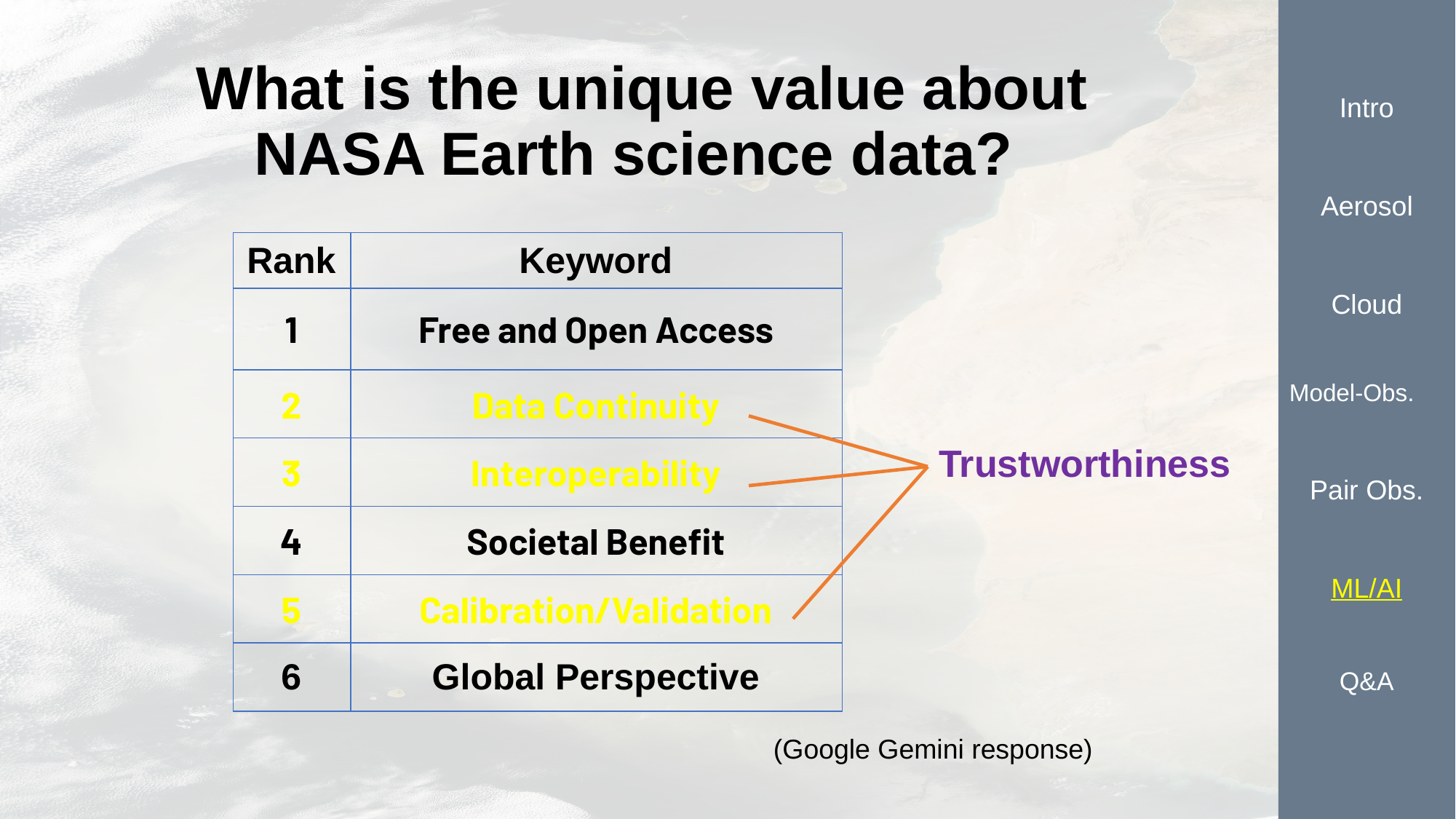

Intro
Aerosol
Cloud
Model-Obs.
Pair Obs.
ML/AI
Q&A

# What is the unique value about NASA Earth science data?
| Rank | Keyword |
| --- | --- |
| 1 | Free and Open Access |
| 2 | Data Continuity |
| 3 | Interoperability |
| 4 | Societal Benefit |
| 5 | Calibration/Validation |
| 6 | Global Perspective |
Trustworthiness
(Google Gemini response)